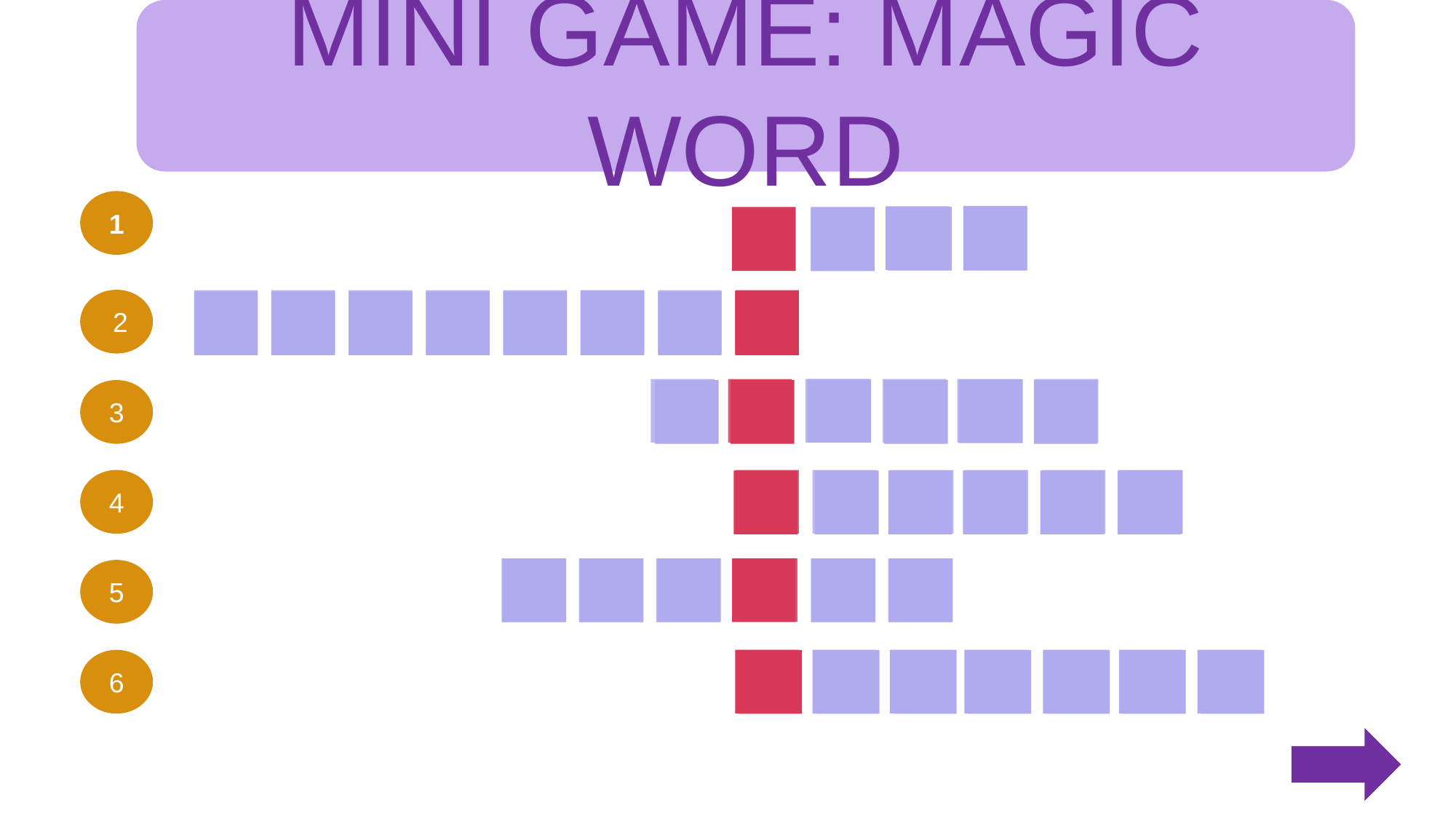

MINI GAME: MAGIC WORD
1

R
K
P
A
 2
H
O
S
P
I
T
A
L

M
A
R
K
E
T

3
4
C
I
N
E
M
A

E
M
U
S
U
M

5
6
S
T
R
E
E
T
S